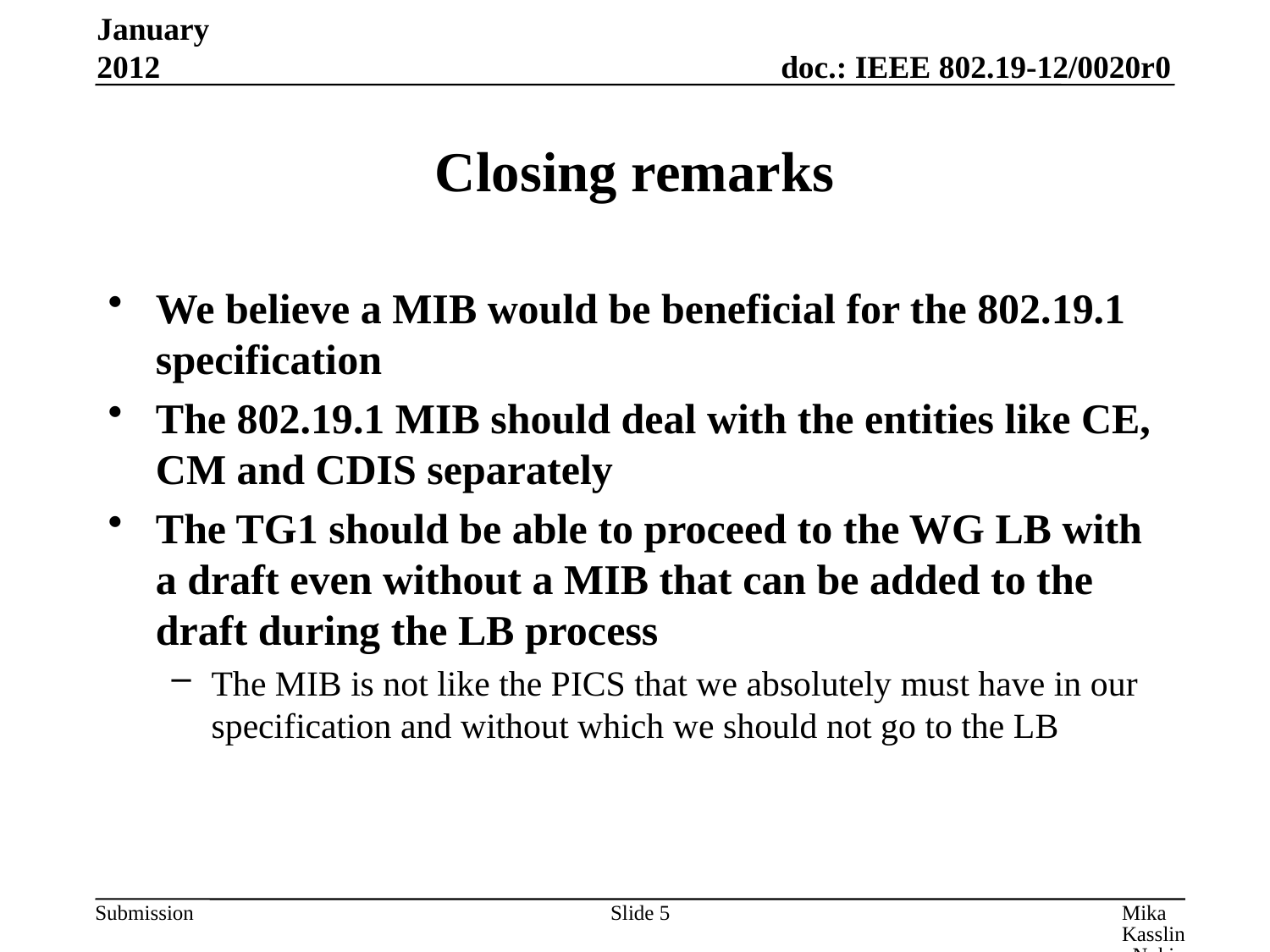

January 2012
# Closing remarks
We believe a MIB would be beneficial for the 802.19.1 specification
The 802.19.1 MIB should deal with the entities like CE, CM and CDIS separately
The TG1 should be able to proceed to the WG LB with a draft even without a MIB that can be added to the draft during the LB process
The MIB is not like the PICS that we absolutely must have in our specification and without which we should not go to the LB
Slide 5
Mika Kasslin, Nokia